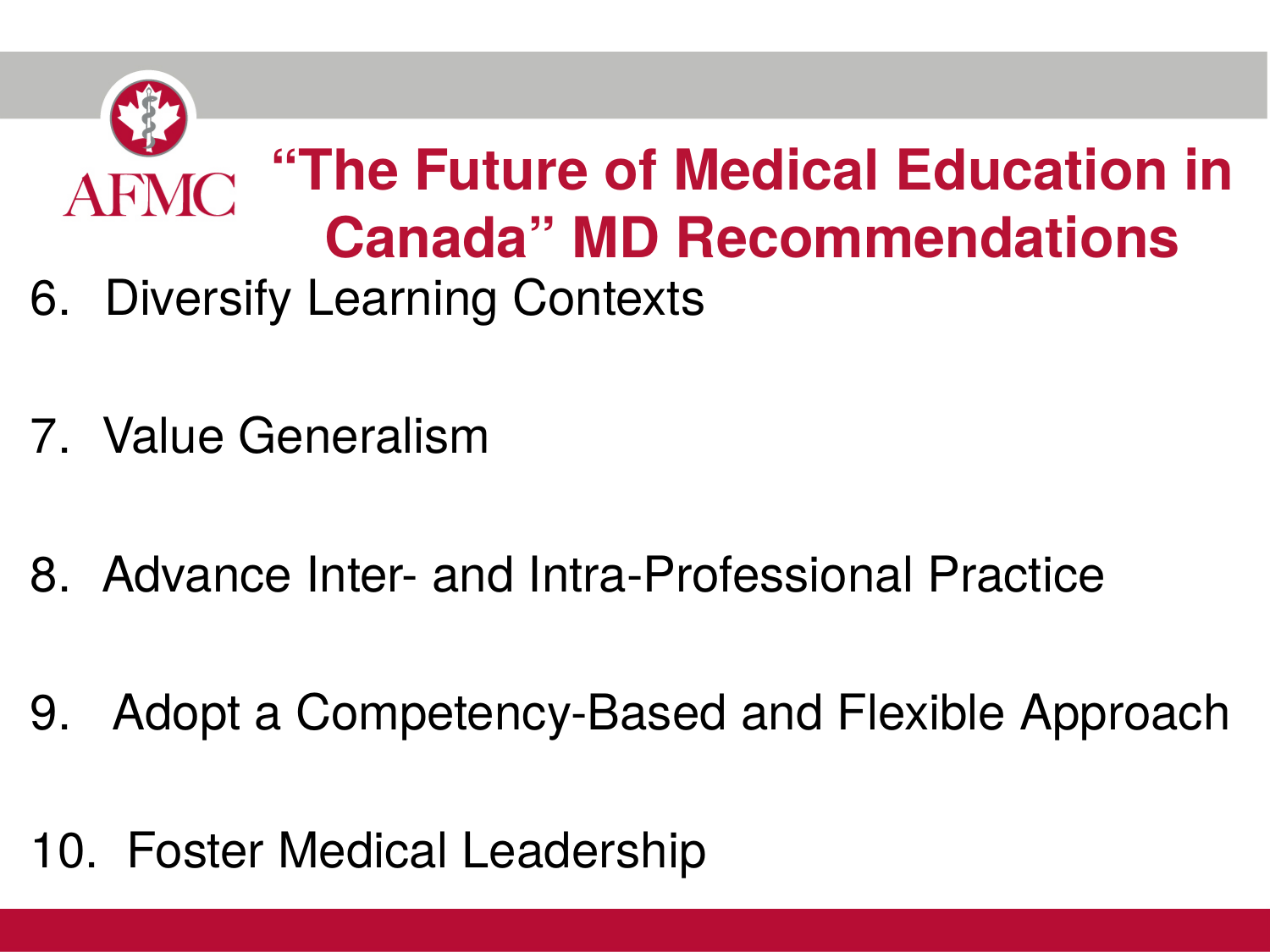

“The Future of Medical Education in Canada” MD Recommendations

Diversify Learning Contexts

Value Generalism

Advance Inter- and Intra-Professional Practice

9.   Adopt a Competency-Based and Flexible Approach

10.  Foster Medical Leadership